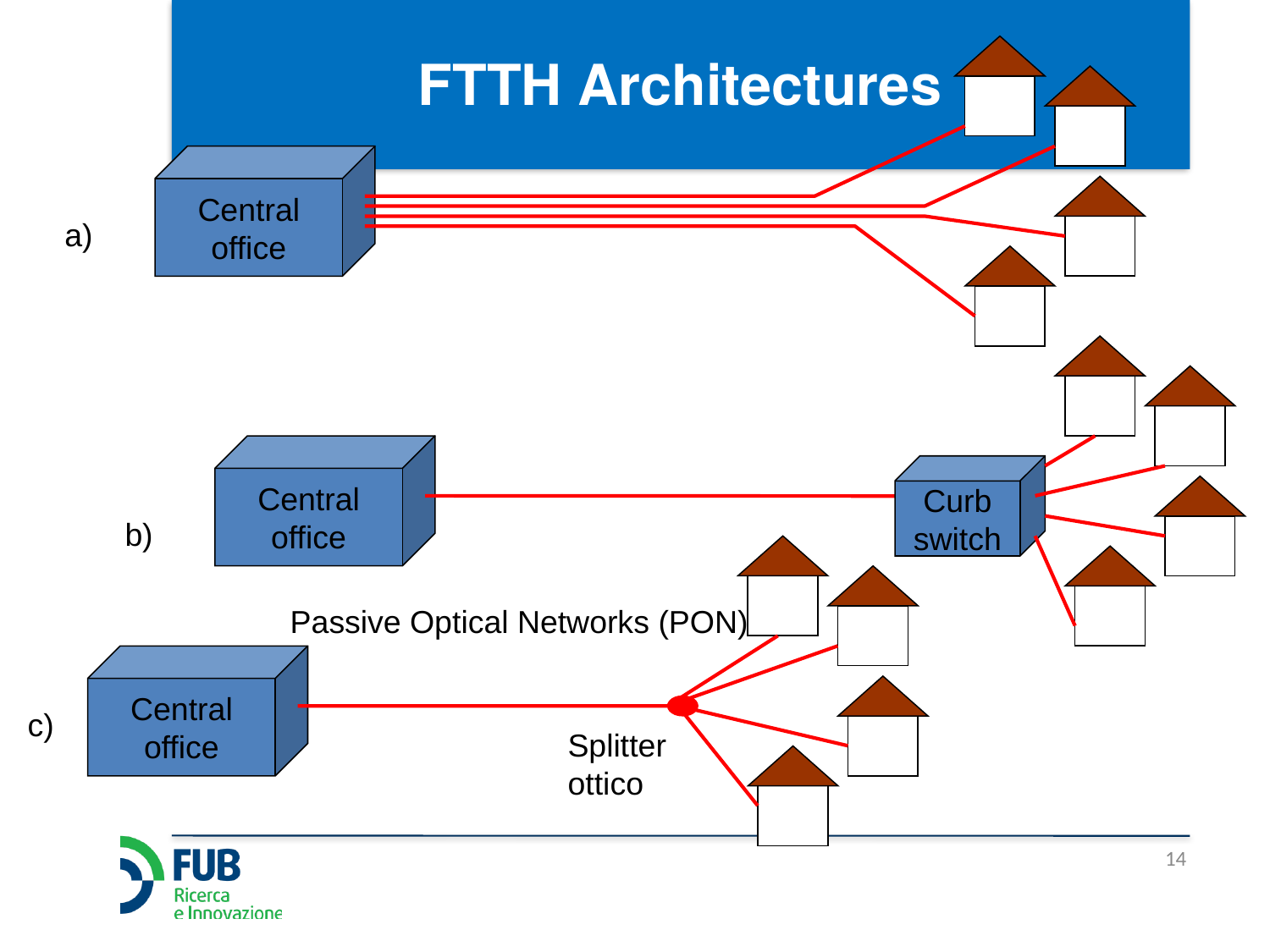

# FTTH Architectures

Central
office

a)

Central
office

Curb
switch

b)

Passive Optical Networks (PON)

Central
office

c)

Splitter
ottico

14